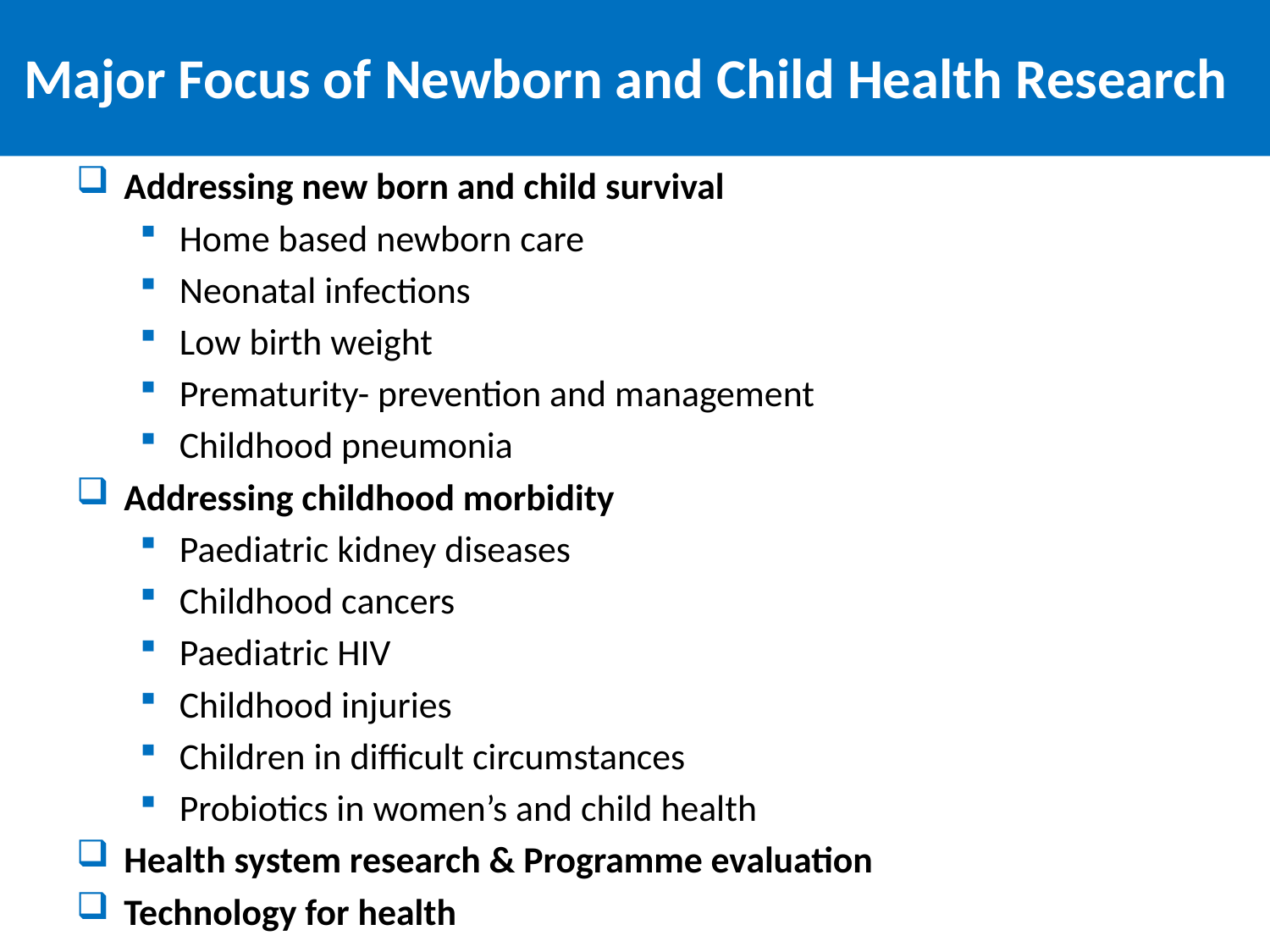

# Major Focus of Newborn and Child Health Research
Addressing new born and child survival
Home based newborn care
Neonatal infections
Low birth weight
Prematurity- prevention and management
Childhood pneumonia
Addressing childhood morbidity
Paediatric kidney diseases
Childhood cancers
Paediatric HIV
Childhood injuries
Children in difficult circumstances
Probiotics in women’s and child health
Health system research & Programme evaluation
Technology for health